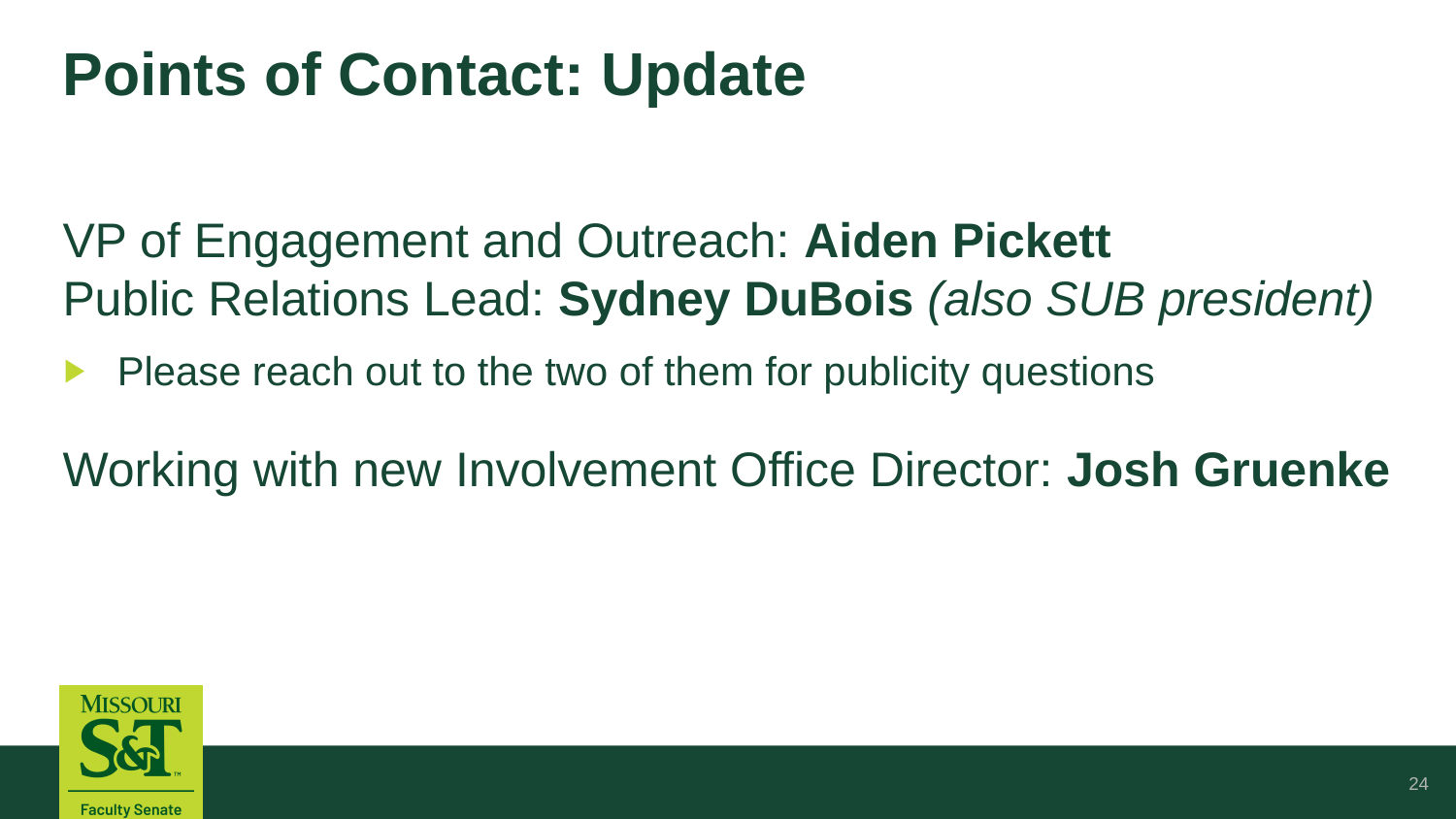

# Points of Contact: Update

VP of Engagement and Outreach: Aiden Pickett
Public Relations Lead: Sydney DuBois (also SUB president)
Please reach out to the two of them for publicity questions
Working with new Involvement Office Director: Josh Gruenke

24